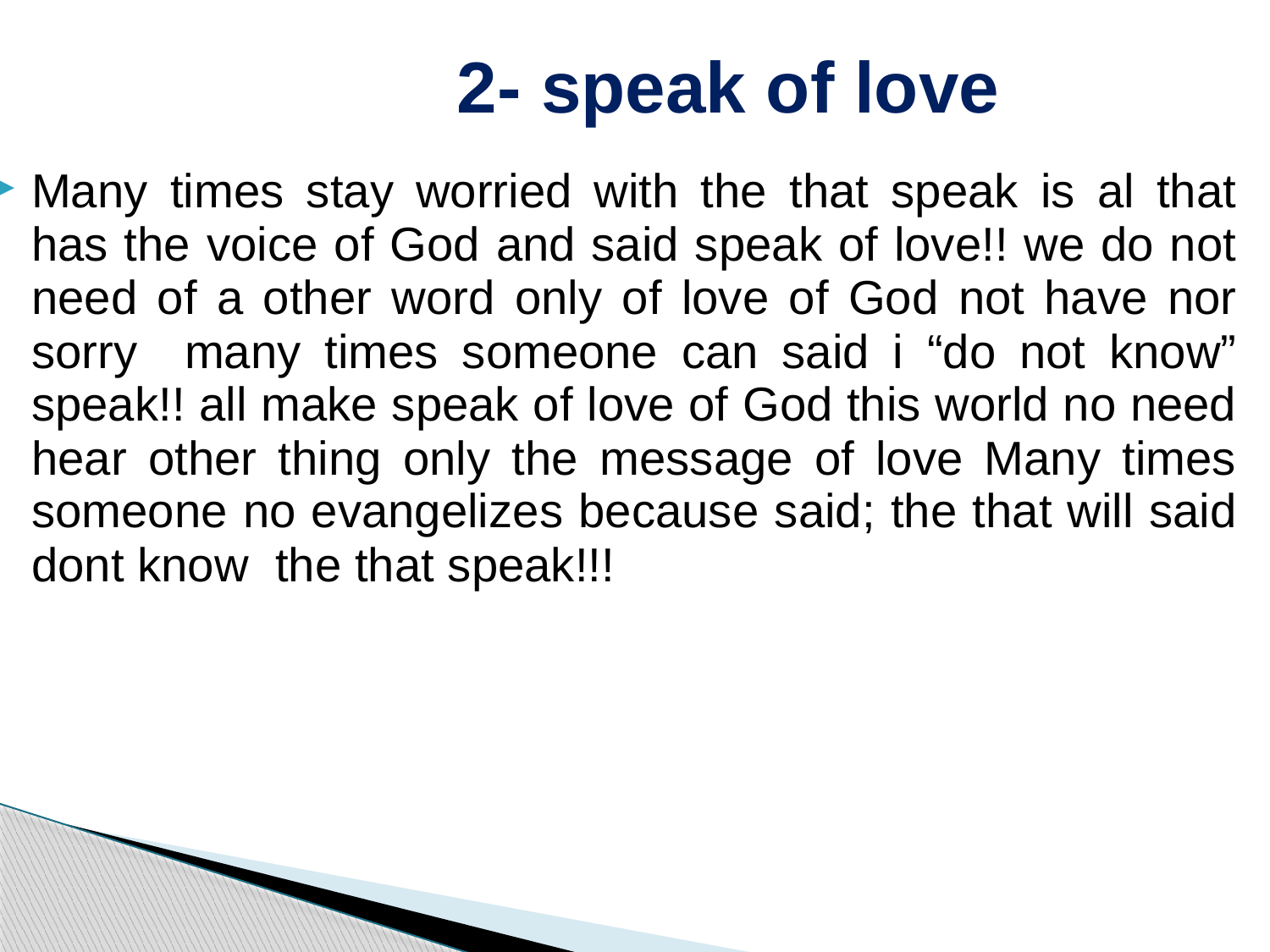

# 2- speak of love
Many times stay worried with the that speak is al that has the voice of God and said speak of love!! we do not need of a other word only of love of God not have nor sorry  many times someone can said i “do not know” speak!! all make speak of love of God this world no need hear other thing only the message of love Many times someone no evangelizes because said; the that will said dont know  the that speak!!!